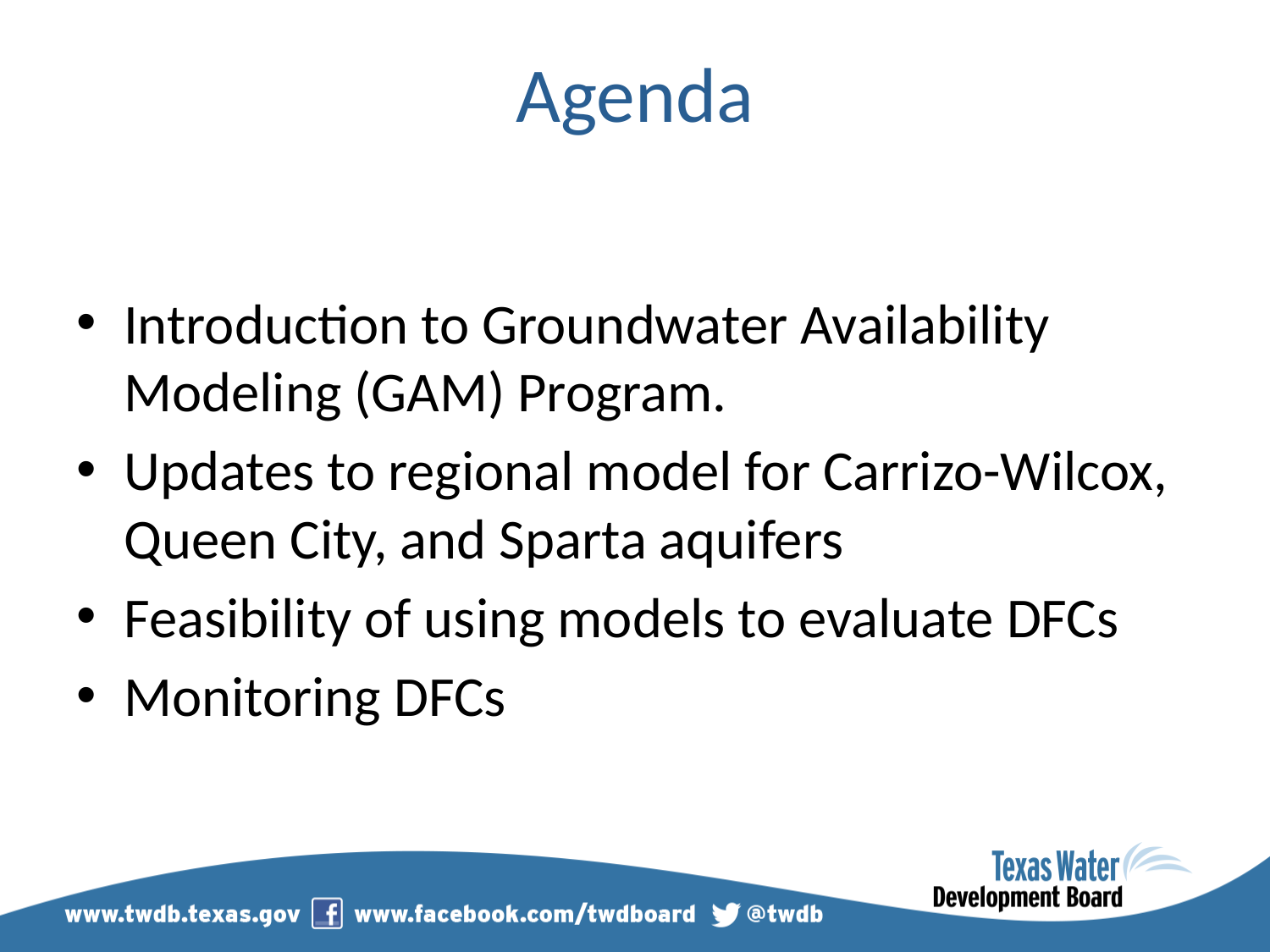

# Agenda
Introduction to Groundwater Availability Modeling (GAM) Program.
Updates to regional model for Carrizo-Wilcox, Queen City, and Sparta aquifers
Feasibility of using models to evaluate DFCs
Monitoring DFCs